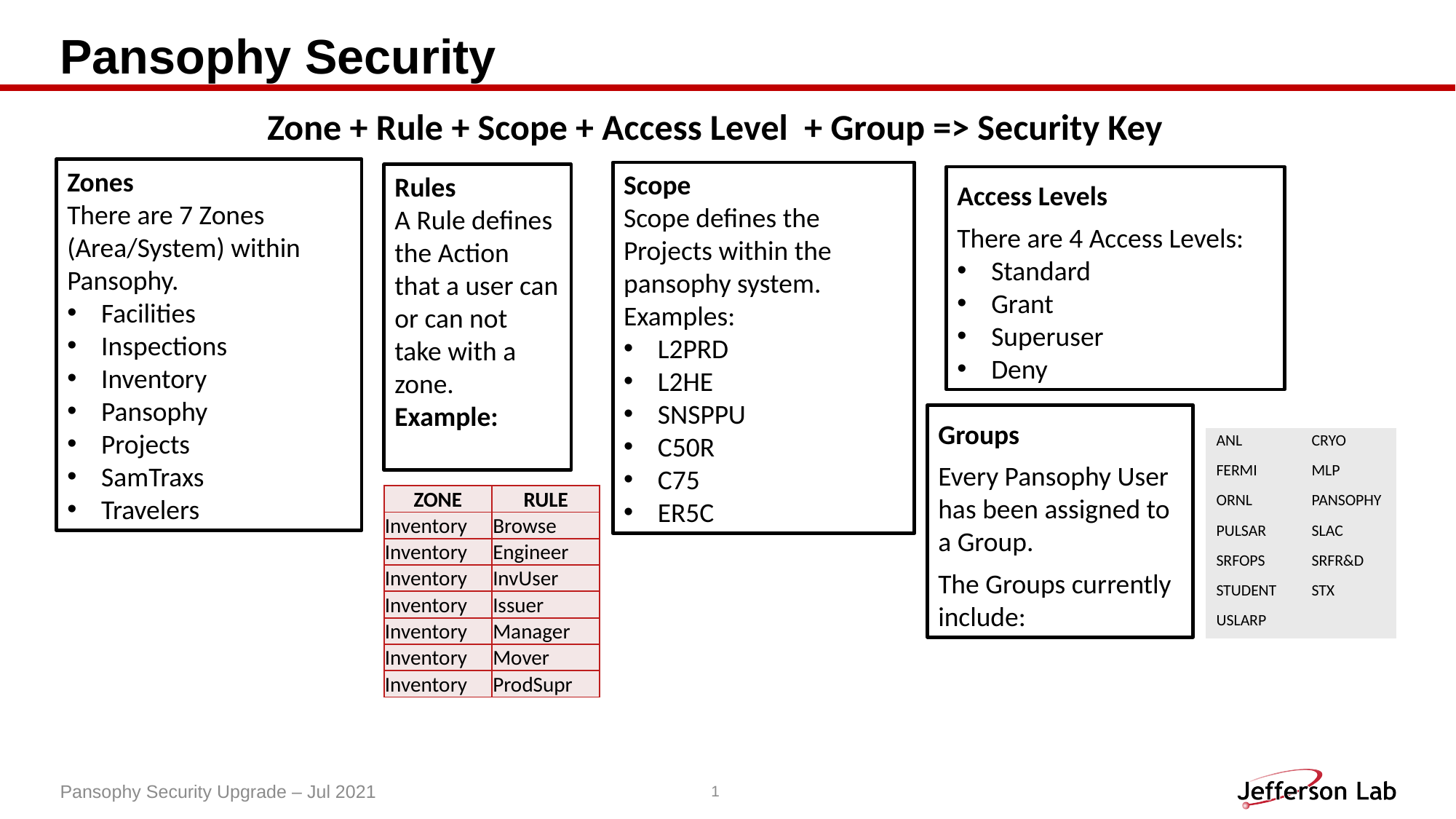

# Pansophy Security
Zone + Rule + Scope + Access Level  + Group => Security Key

Zones
There are 7 Zones (Area/System) within Pansophy.
Facilities
Inspections
Inventory
Pansophy
Projects
SamTraxs
Travelers
Scope
Scope defines the Projects within the pansophy system.
Examples:
L2PRD
L2HE
SNSPPU
C50R
C75
ER5C
Rules
A Rule defines the Action that a user can or can not take with a zone.
Example:

Access Levels
There are 4 Access Levels:
Standard
Grant
Superuser
Deny
Groups
Every Pansophy User has been assigned to a Group.
The Groups currently include:
| ANL | CRYO |
| --- | --- |
| FERMI | MLP |
| ORNL | PANSOPHY |
| PULSAR | SLAC |
| SRFOPS | SRFR&D |
| STUDENT | STX |
| USLARP |  |
| ZONE | RULE |
| --- | --- |
| Inventory | Browse |
| Inventory | Engineer |
| Inventory | InvUser |
| Inventory | Issuer |
| Inventory | Manager |
| Inventory | Mover |
| Inventory | ProdSupr |
Pansophy Security Upgrade – Jul 2021
1